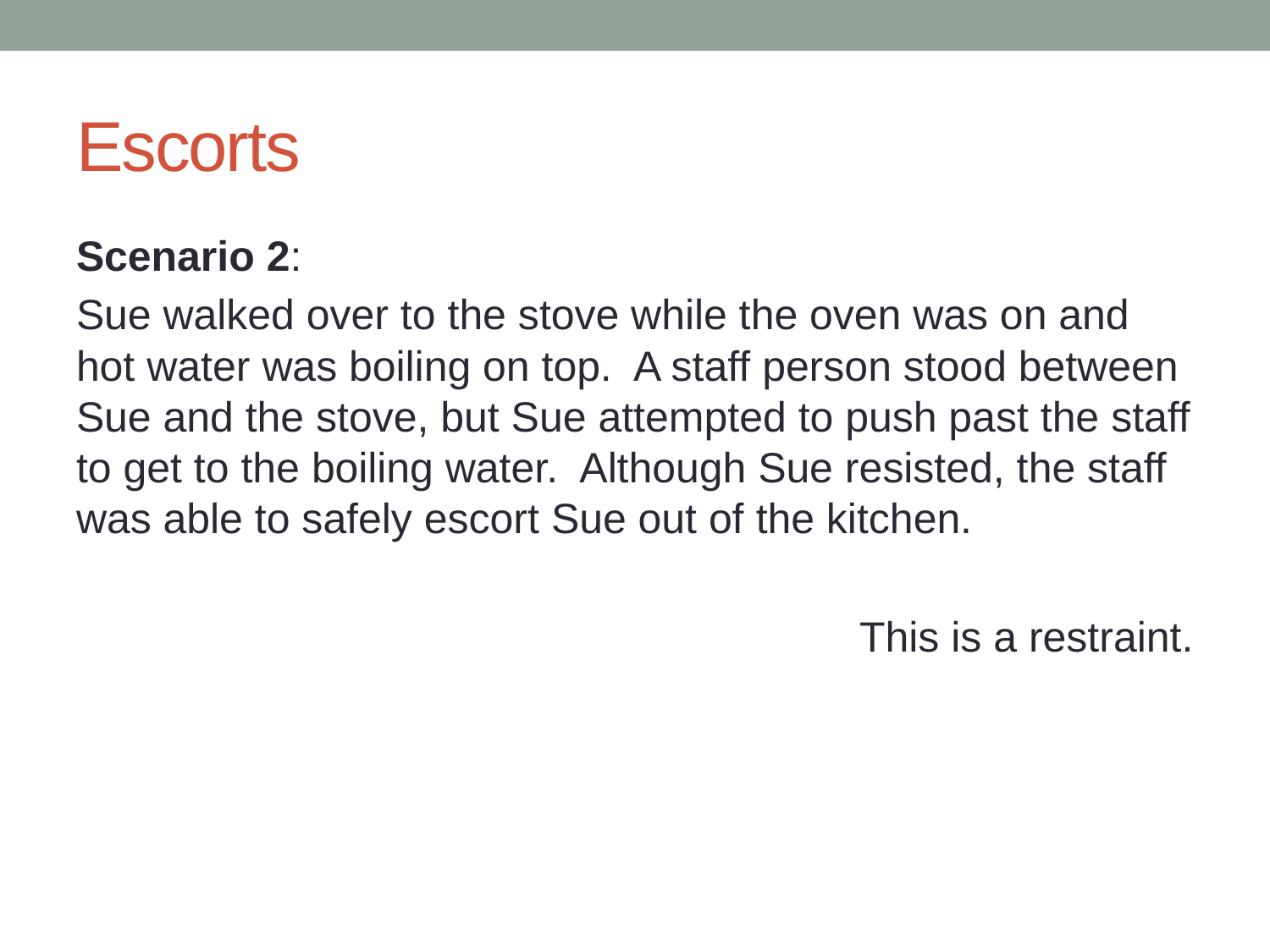

# Escorts
Scenario 2:
Sue walked over to the stove while the oven was on and hot water was boiling on top.  A staff person stood between Sue and the stove, but Sue attempted to push past the staff to get to the boiling water.  Although Sue resisted, the staff was able to safely escort Sue out of the kitchen.

This is a restraint.